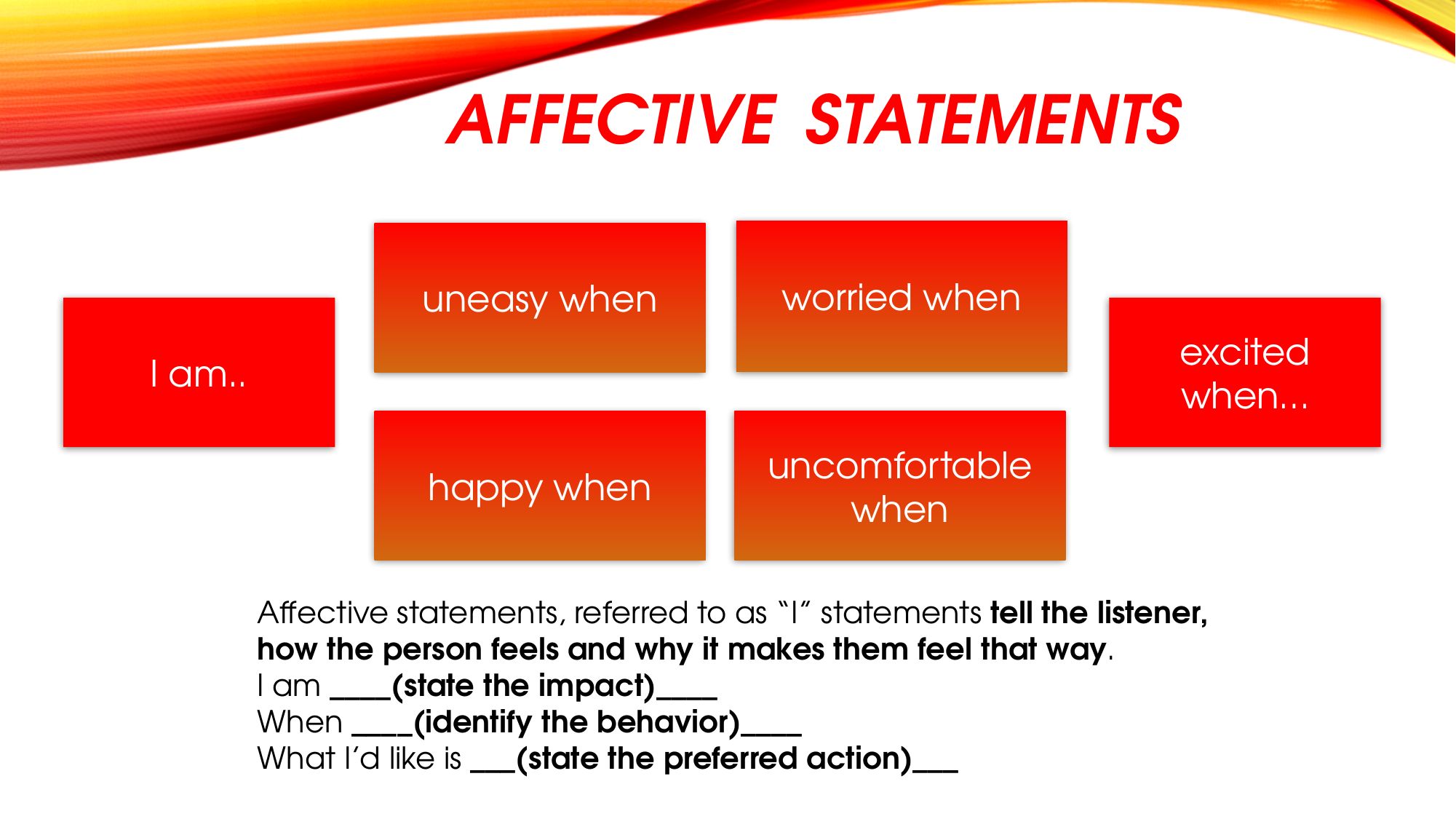

# Affective Statements

worried when
uneasy when
excited when…
I am..
happy when
uncomfortable when
Affective statements, referred to as “I” statements tell the listener, how the person feels and why it makes them feel that way.
I am ____(state the impact)____
When ____(identify the behavior)____
What I’d like is ___(state the preferred action)___